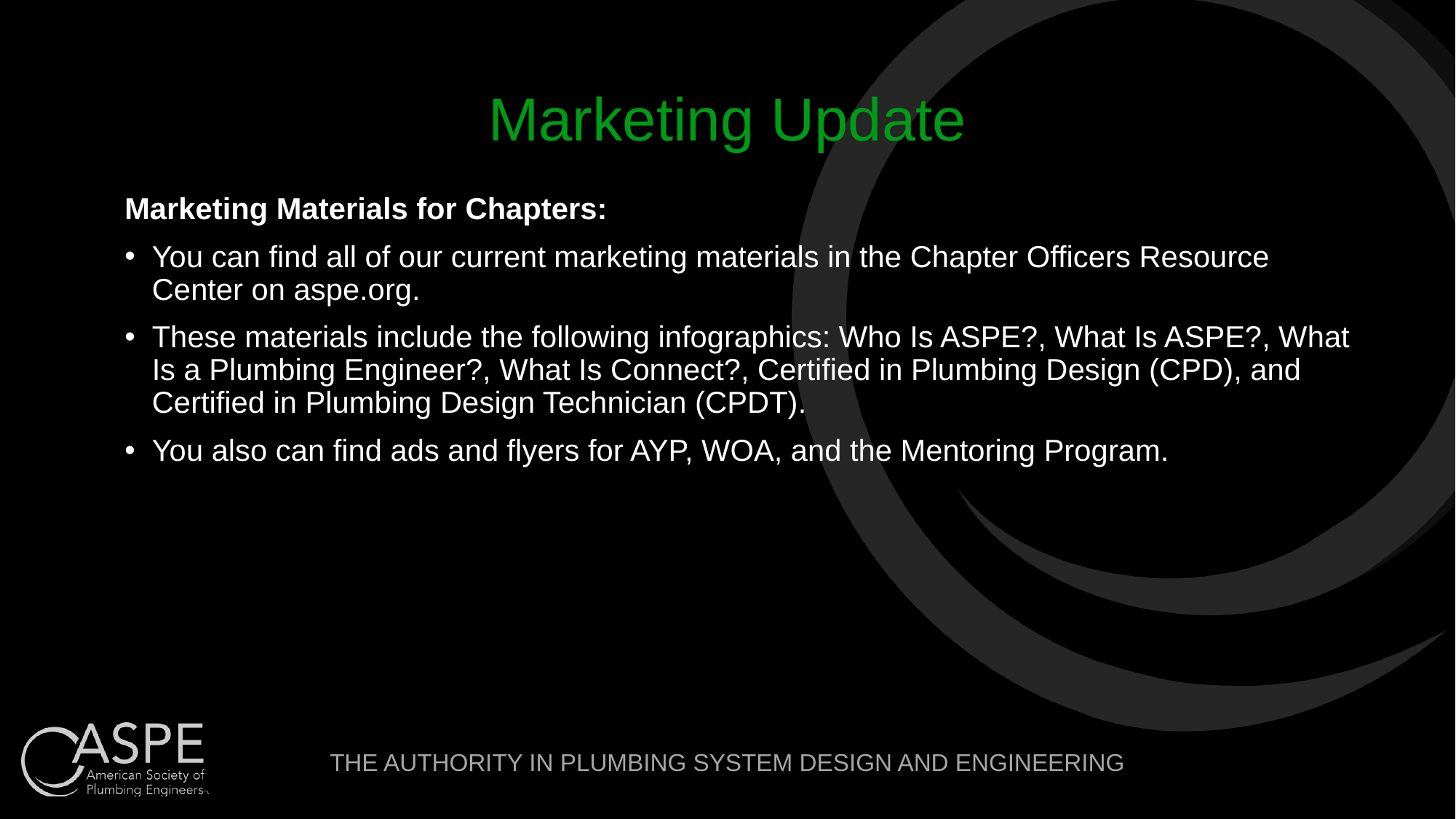

# Marketing Update
Marketing Materials for Chapters:
You can find all of our current marketing materials in the Chapter Officers Resource Center on aspe.org.
These materials include the following infographics: Who Is ASPE?, What Is ASPE?, What Is a Plumbing Engineer?, What Is Connect?, Certified in Plumbing Design (CPD), and Certified in Plumbing Design Technician (CPDT).
You also can find ads and flyers for AYP, WOA, and the Mentoring Program.